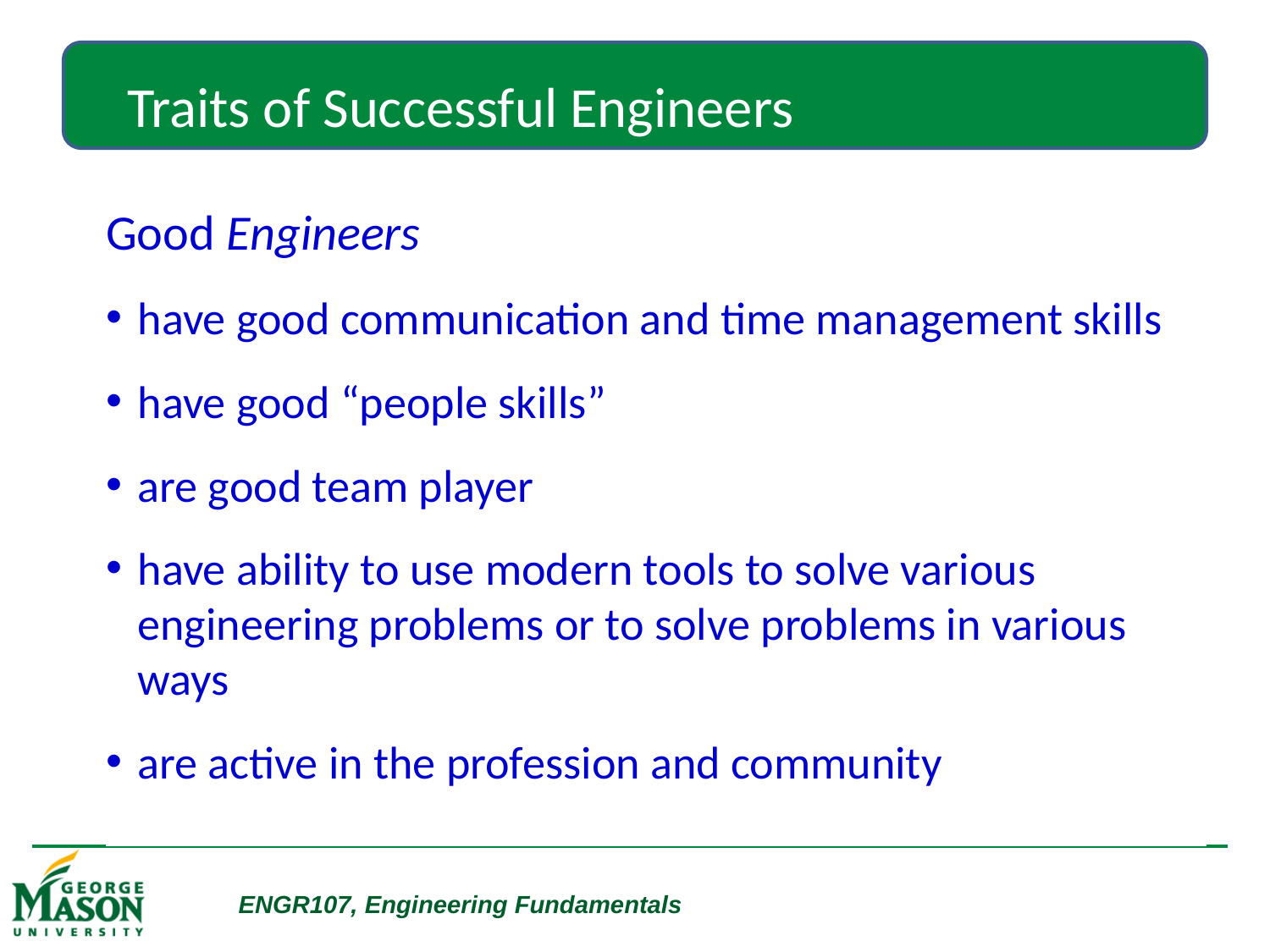

Traits of Successful Engineers
Good Engineers
have good communication and time management skills
have good “people skills”
are good team player
have ability to use modern tools to solve various engineering problems or to solve problems in various ways
are active in the profession and community
ENGR107, Engineering Fundamentals